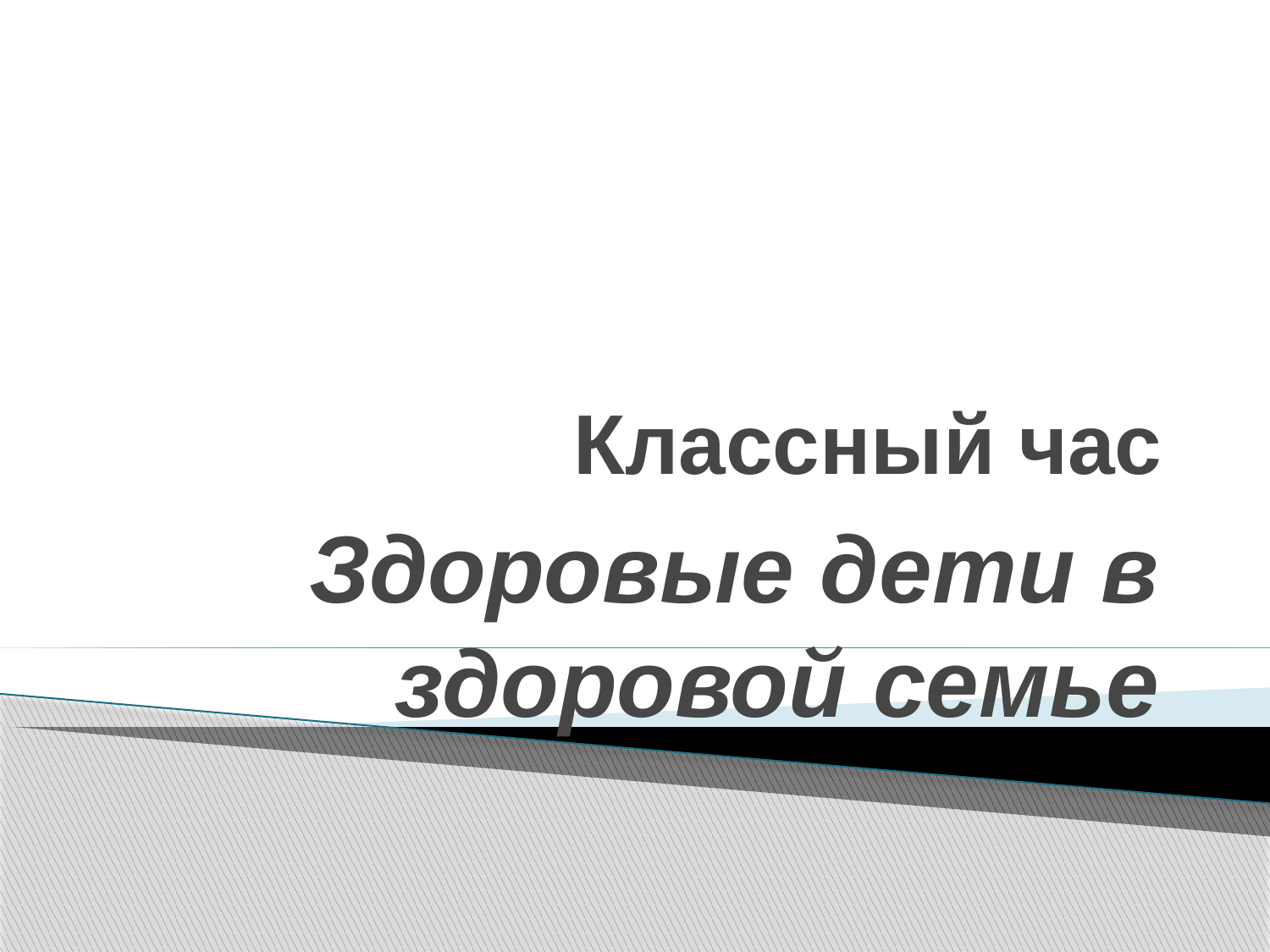

# Классный час
Здоровые дети в здоровой семье